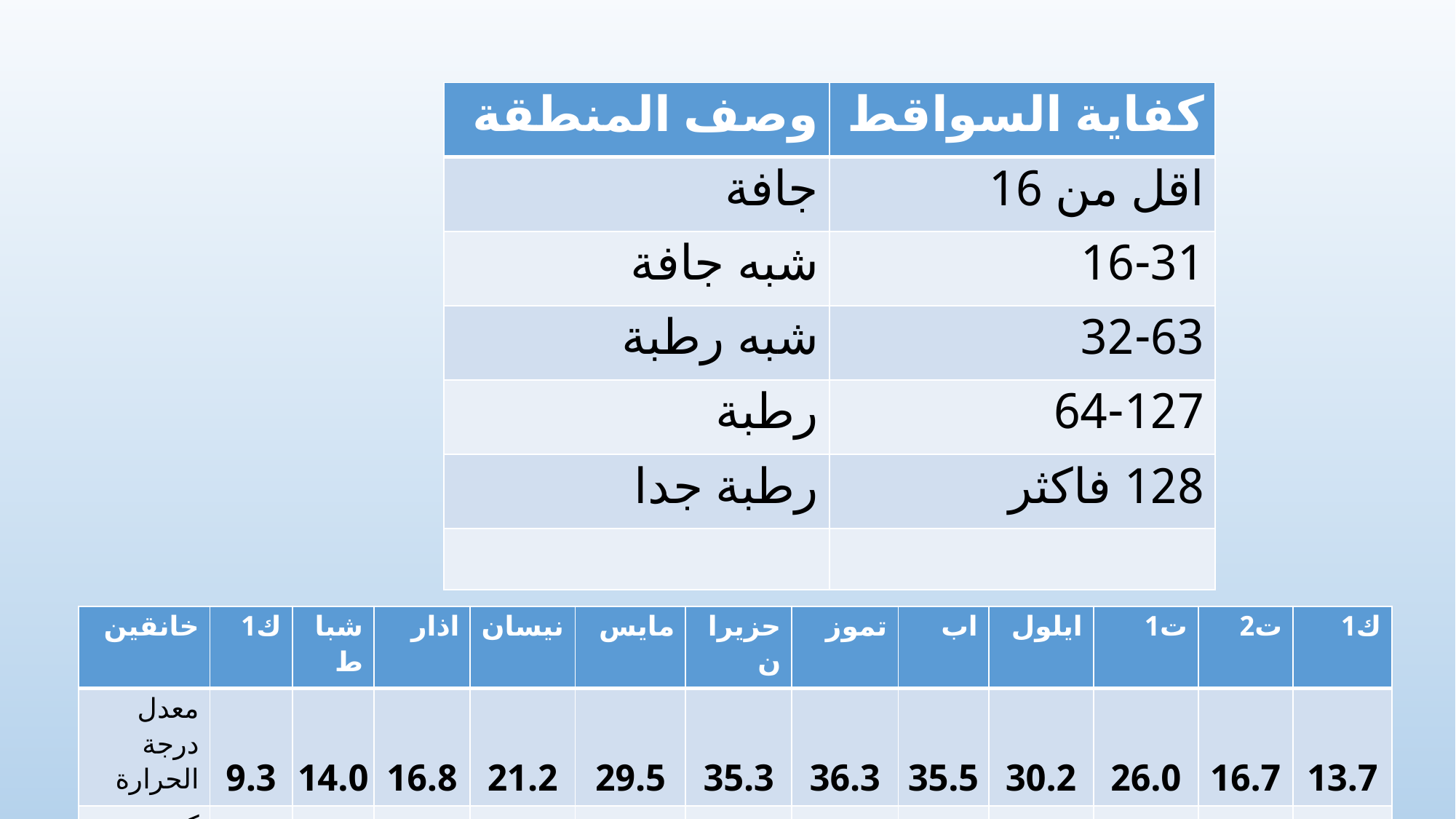

| وصف المنطقة | كفاية السواقط |
| --- | --- |
| جافة | اقل من 16 |
| شبه جافة | 16-31 |
| شبه رطبة | 32-63 |
| رطبة | 64-127 |
| رطبة جدا | 128 فاكثر |
|  |  |
| خانقين | ك1 | شباط | اذار | نيسان | مايس | حزيران | تموز | اب | ايلول | ت1 | ت2 | ك1 |
| --- | --- | --- | --- | --- | --- | --- | --- | --- | --- | --- | --- | --- |
| معدل درجة الحرارة | 9.3 | 14.0 | 16.8 | 21.2 | 29.5 | 35.3 | 36.3 | 35.5 | 30.2 | 26.0 | 16.7 | 13.7 |
| كمية المطر | 16.1 | 18.0 | 23.1 | 21.3 | 1.0 | 0.0 | 0.0 | 0.0 | 0.7 | 16.5 | 50.6 | 17.4 |